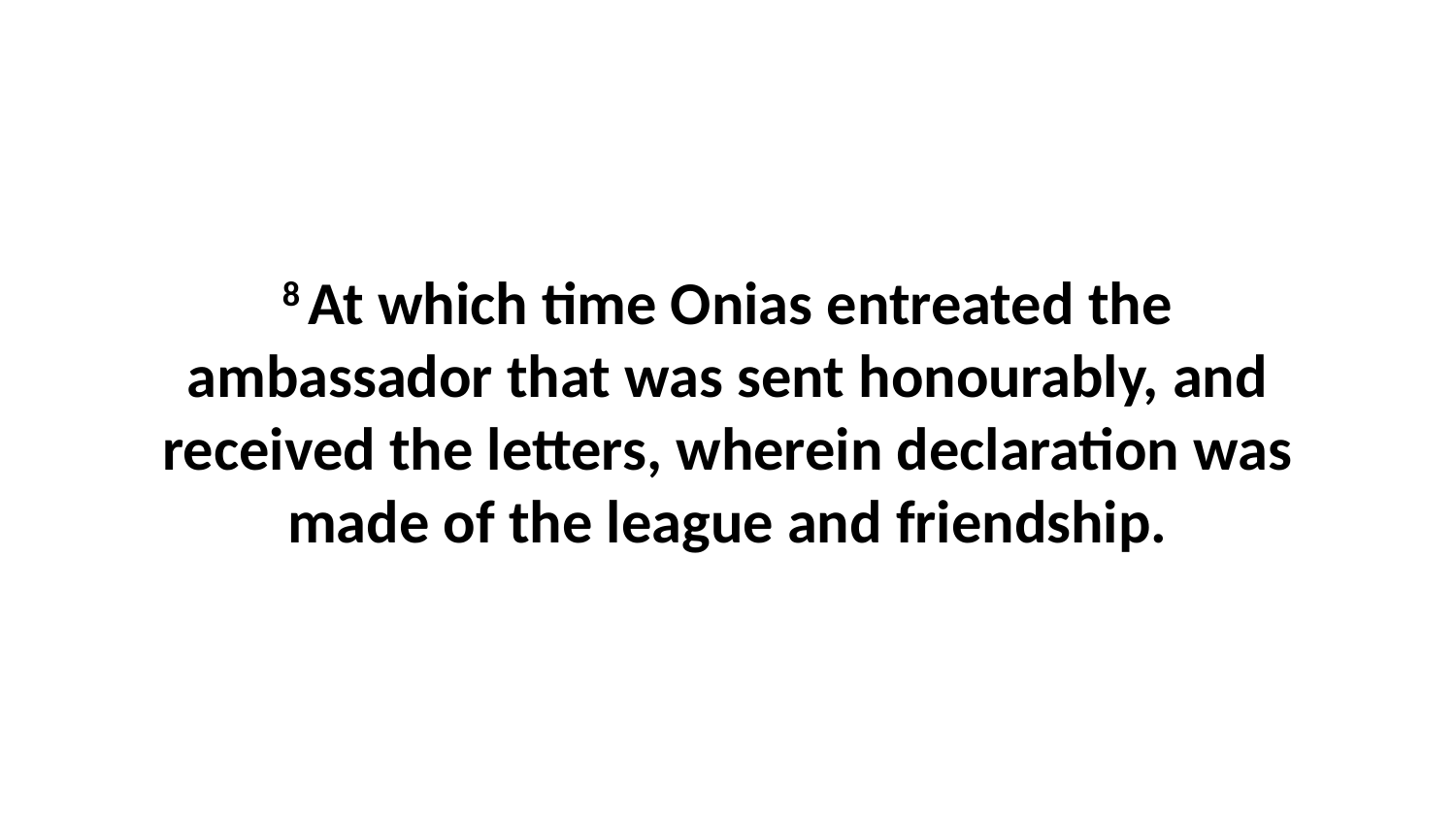

8 At which time Onias entreated the ambassador that was sent honourably, and received the letters, wherein declaration was made of the league and friendship.